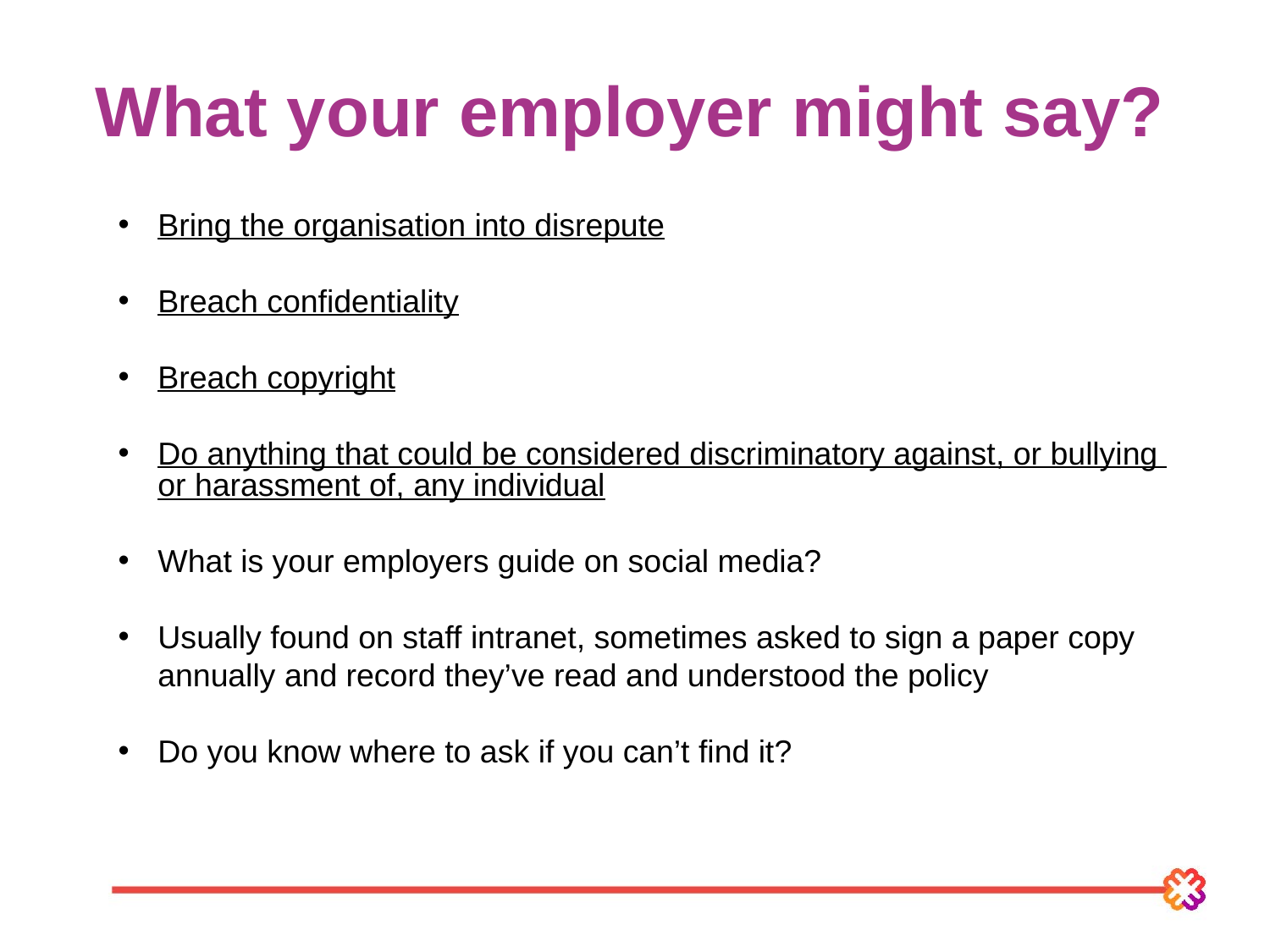

# What your employer might say?
Bring the organisation into disrepute

Breach confidentiality

Breach copyright

Do anything that could be considered discriminatory against, or bullying or harassment of, any individual

What is your employers guide on social media?

Usually found on staff intranet, sometimes asked to sign a paper copy annually and record they’ve read and understood the policy

Do you know where to ask if you can’t find it?